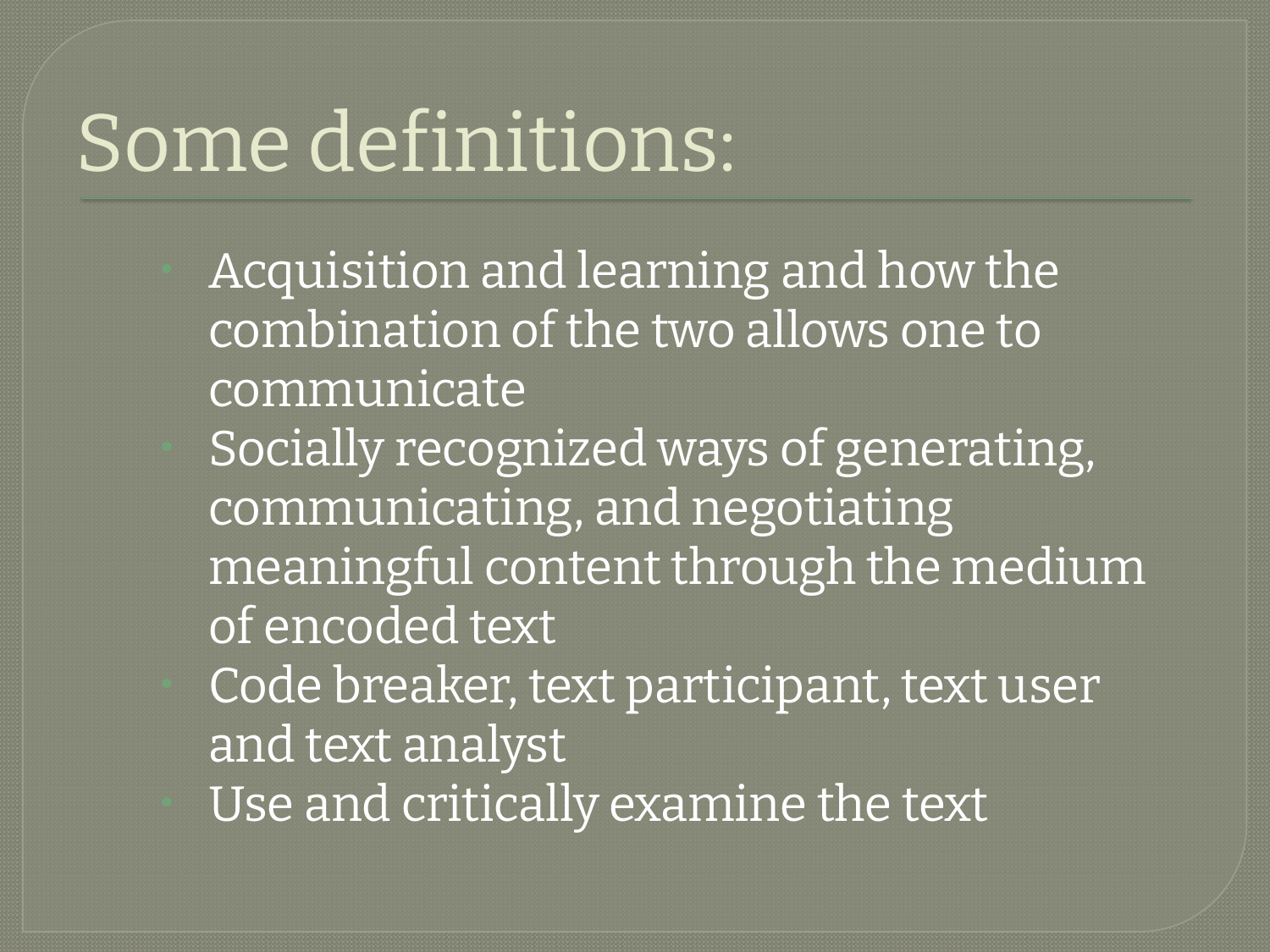

# Some definitions:
Acquisition and learning and how the combination of the two allows one to communicate
Socially recognized ways of generating, communicating, and negotiating meaningful content through the medium of encoded text
Code breaker, text participant, text user and text analyst
Use and critically examine the text